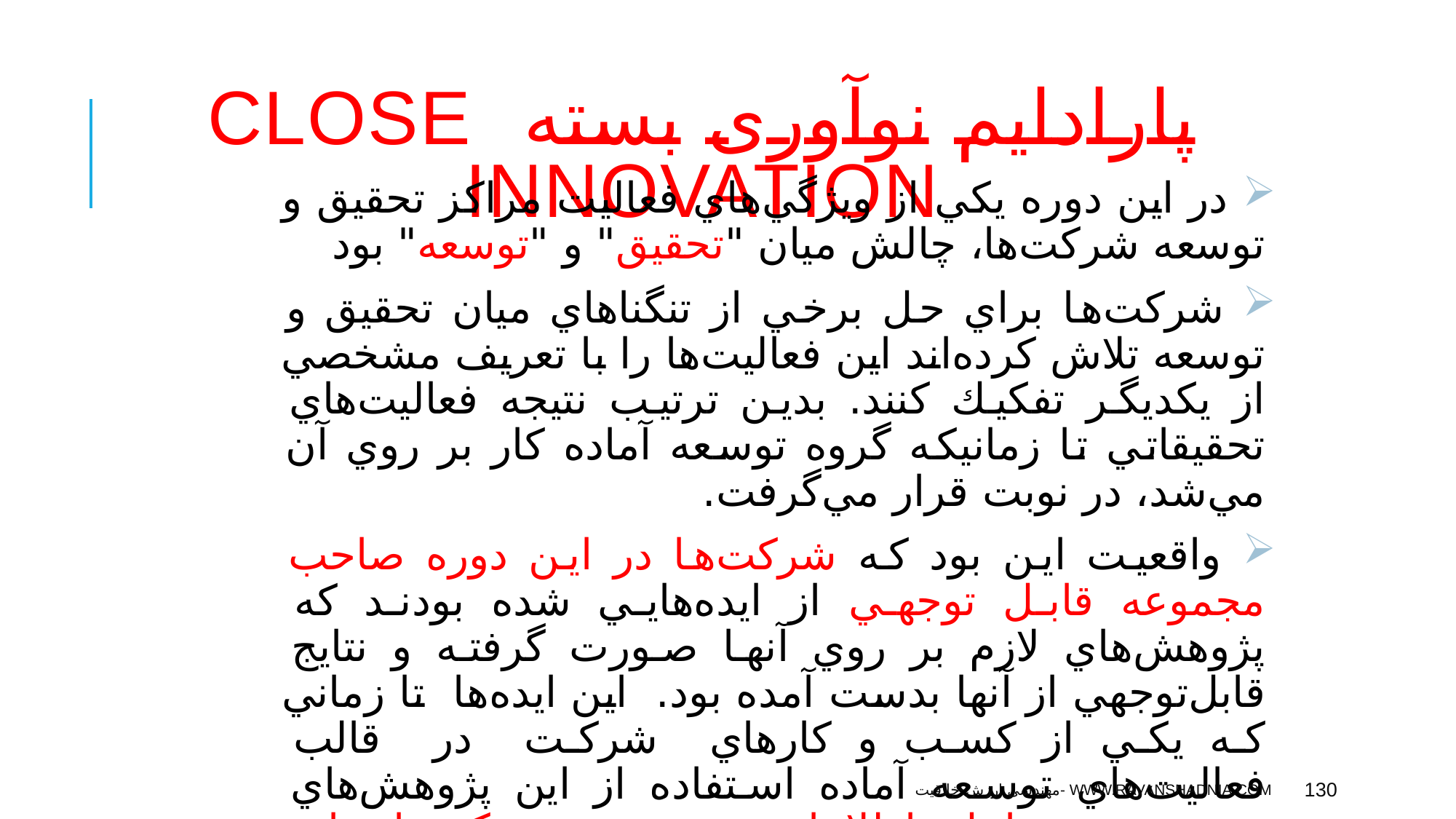

# پارادایم نوآوری بسته  CLOSE INNOVATION
 در اين دوره يكي از ويژگي‌هاي فعاليت مراكز تحقيق و توسعه شركت‌ها، چالش ميان "تحقيق" و "توسعه" بود
 شركت‌ها براي حل برخي از تنگناهاي ميان تحقيق و توسعه تلاش كرده‌اند اين فعاليت‌ها را با تعريف مشخصي از يكديگر تفكيك كنند. بدين ترتيب نتيجه فعاليت‌هاي تحقيقاتي تا زمانيكه گروه توسعه آماده كار بر روي آن مي‌شد، در نوبت قرار مي‌گرفت.
 واقعيت اين بود كه شركت‌ها در اين دوره صاحب مجموعه‌ قابل توجهي از ايده‌هايي شده بودند كه پژوهش‌هاي لازم بر روي آنها صورت گرفته و نتايج قابل‌توجهي از آنها بدست آمده بود.  اين ايده‌ها  تا زماني كه يكي از كسب و كارهاي  شركت  در  قالب فعاليت‌هاي توسعه آماده استفاده از اين پژوهش‌هاي مي‌شد، در بانك اطلاعات پژوهشي شركت‌ها جاي مي‌گرفت

مهندسی ارزش-خلاقیت- www.ravanshadnia.com
130